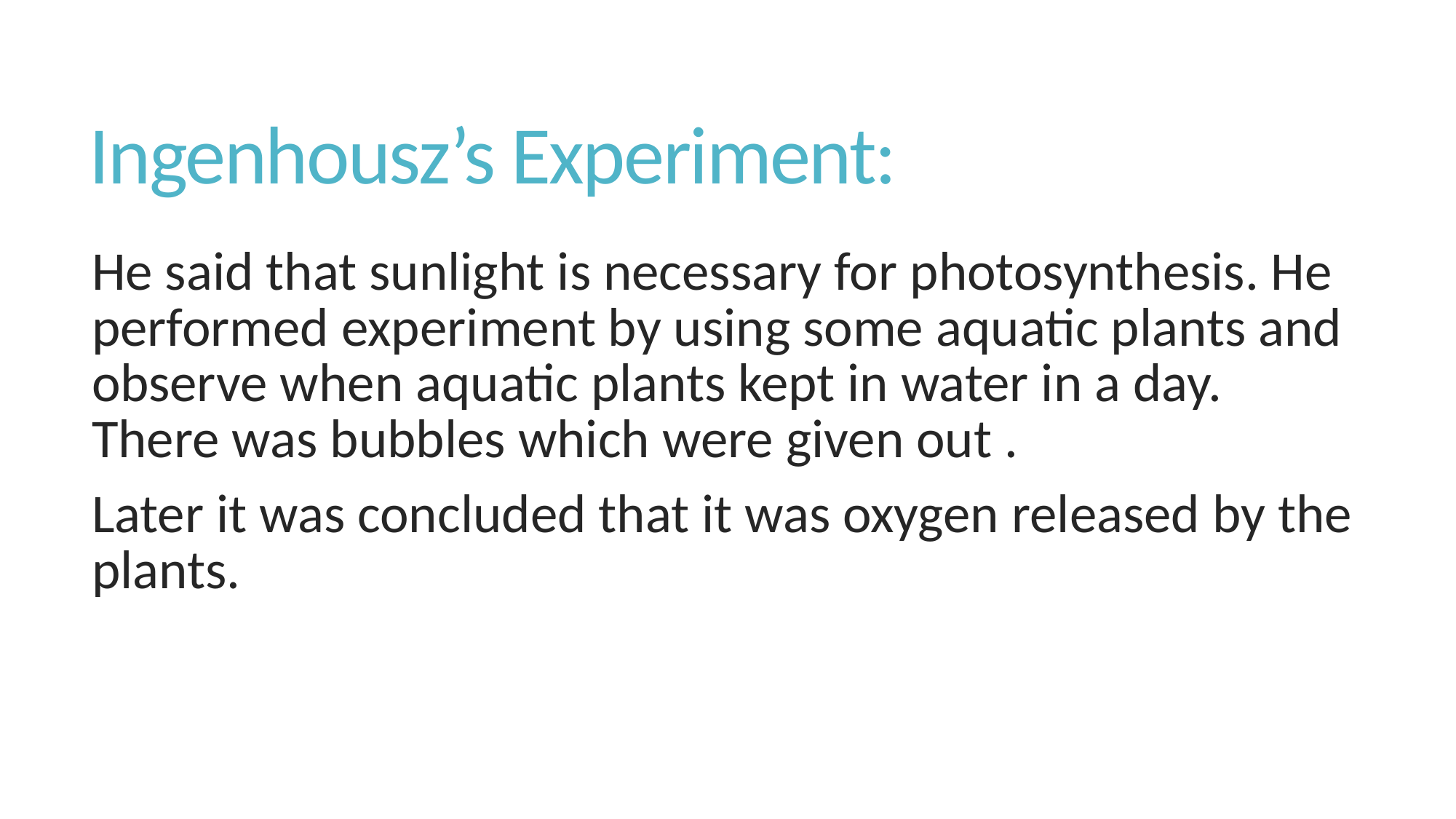

# Ingenhousz’s Experiment:
He said that sunlight is necessary for photosynthesis. He performed experiment by using some aquatic plants and observe when aquatic plants kept in water in a day. There was bubbles which were given out .
Later it was concluded that it was oxygen released by the plants.